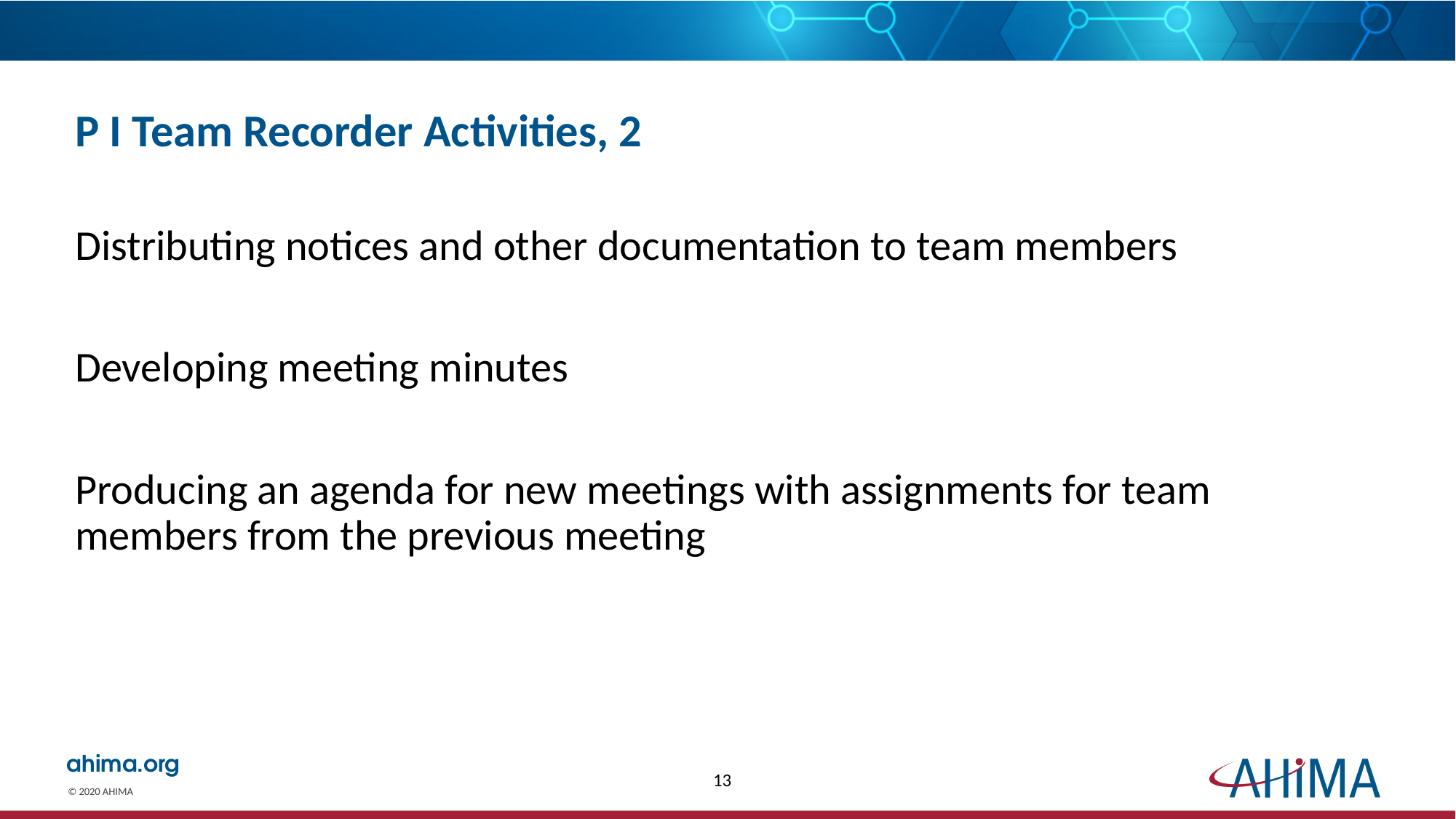

# P I Team Recorder Activities, 2
Distributing notices and other documentation to team members

Developing meeting minutes

Producing an agenda for new meetings with assignments for team members from the previous meeting